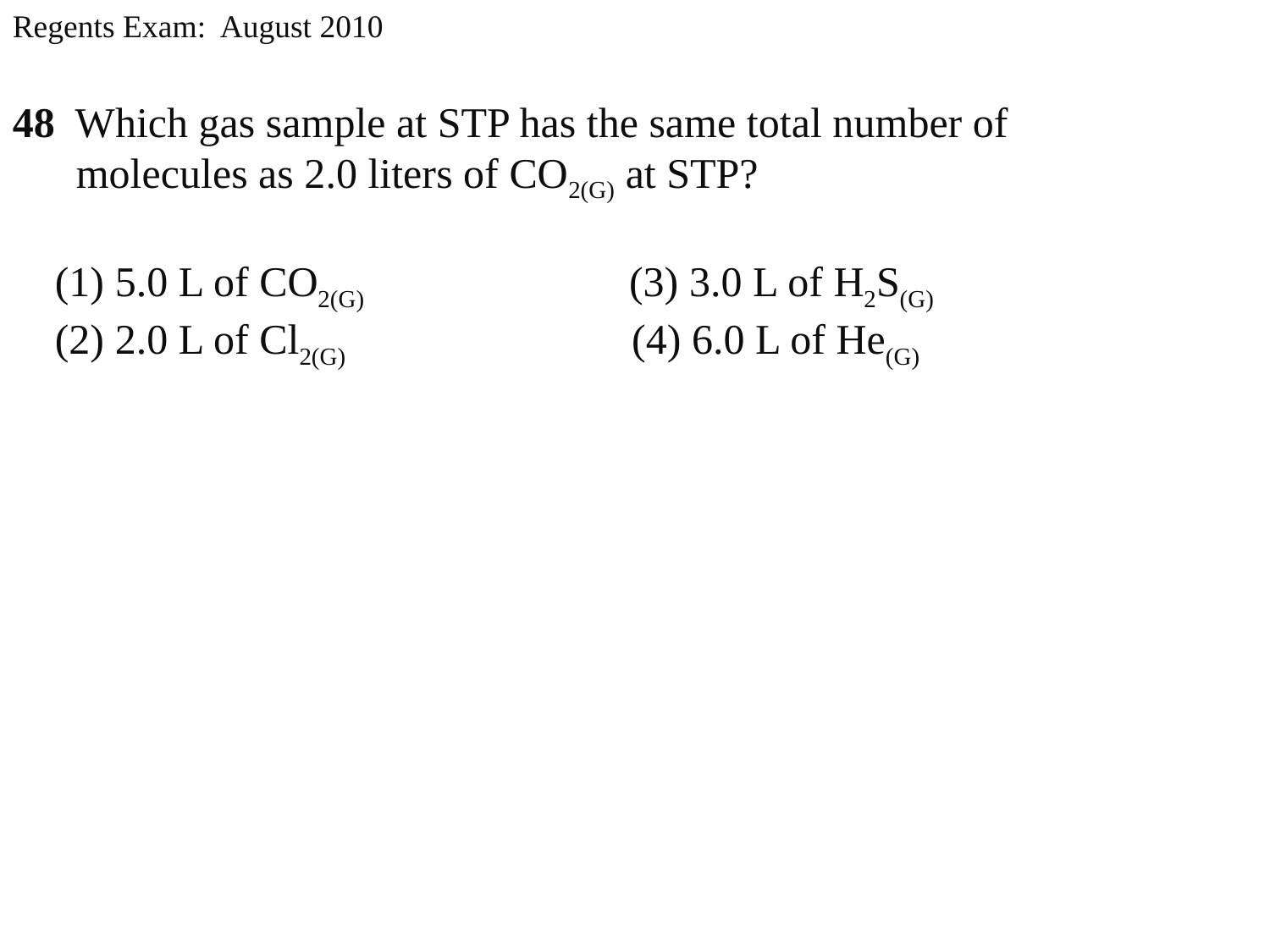

Regents Exam:  August 2010

48  Which gas sample at STP has the same total number of
      molecules as 2.0 liters of CO2(G) at STP?
    (1) 5.0 L of CO2(G)                         (3) 3.0 L of H2S(G)
    (2) 2.0 L of Cl2(G)                           (4) 6.0 L of He(G)